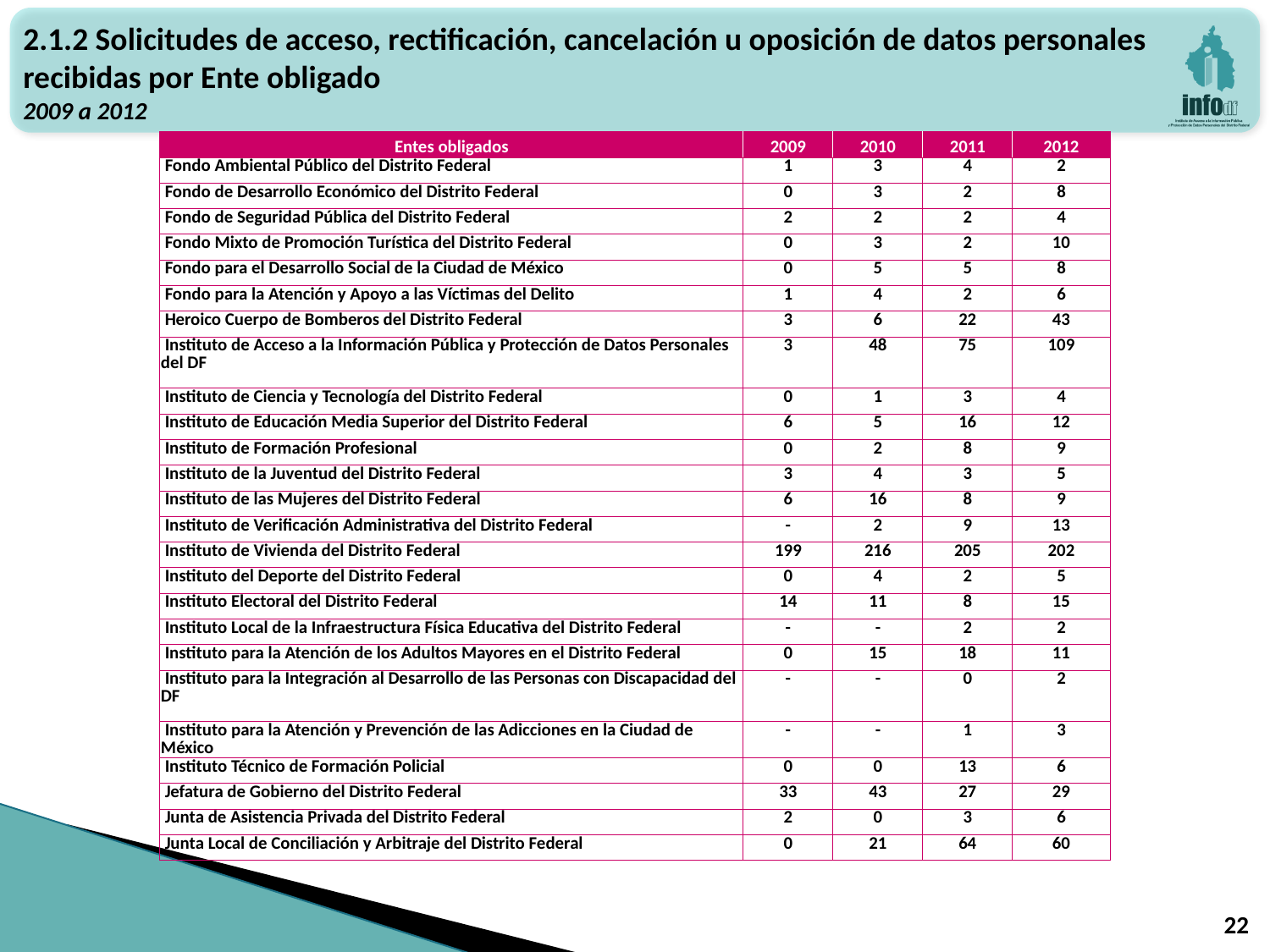

2.1.2 Solicitudes de acceso, rectificación, cancelación u oposición de datos personales recibidas por Ente obligado
2009 a 2012
| Entes obligados | 2009 | 2010 | 2011 | 2012 |
| --- | --- | --- | --- | --- |
| Fondo Ambiental Público del Distrito Federal | 1 | 3 | 4 | 2 |
| Fondo de Desarrollo Económico del Distrito Federal | 0 | 3 | 2 | 8 |
| Fondo de Seguridad Pública del Distrito Federal | 2 | 2 | 2 | 4 |
| Fondo Mixto de Promoción Turística del Distrito Federal | 0 | 3 | 2 | 10 |
| Fondo para el Desarrollo Social de la Ciudad de México | 0 | 5 | 5 | 8 |
| Fondo para la Atención y Apoyo a las Víctimas del Delito | 1 | 4 | 2 | 6 |
| Heroico Cuerpo de Bomberos del Distrito Federal | 3 | 6 | 22 | 43 |
| Instituto de Acceso a la Información Pública y Protección de Datos Personales del DF | 3 | 48 | 75 | 109 |
| Instituto de Ciencia y Tecnología del Distrito Federal | 0 | 1 | 3 | 4 |
| Instituto de Educación Media Superior del Distrito Federal | 6 | 5 | 16 | 12 |
| Instituto de Formación Profesional | 0 | 2 | 8 | 9 |
| Instituto de la Juventud del Distrito Federal | 3 | 4 | 3 | 5 |
| Instituto de las Mujeres del Distrito Federal | 6 | 16 | 8 | 9 |
| Instituto de Verificación Administrativa del Distrito Federal | - | 2 | 9 | 13 |
| Instituto de Vivienda del Distrito Federal | 199 | 216 | 205 | 202 |
| Instituto del Deporte del Distrito Federal | 0 | 4 | 2 | 5 |
| Instituto Electoral del Distrito Federal | 14 | 11 | 8 | 15 |
| Instituto Local de la Infraestructura Física Educativa del Distrito Federal | - | - | 2 | 2 |
| Instituto para la Atención de los Adultos Mayores en el Distrito Federal | 0 | 15 | 18 | 11 |
| Instituto para la Integración al Desarrollo de las Personas con Discapacidad del DF | - | - | 0 | 2 |
| Instituto para la Atención y Prevención de las Adicciones en la Ciudad de México | - | - | 1 | 3 |
| Instituto Técnico de Formación Policial | 0 | 0 | 13 | 6 |
| Jefatura de Gobierno del Distrito Federal | 33 | 43 | 27 | 29 |
| Junta de Asistencia Privada del Distrito Federal | 2 | 0 | 3 | 6 |
| Junta Local de Conciliación y Arbitraje del Distrito Federal | 0 | 21 | 64 | 60 |
22